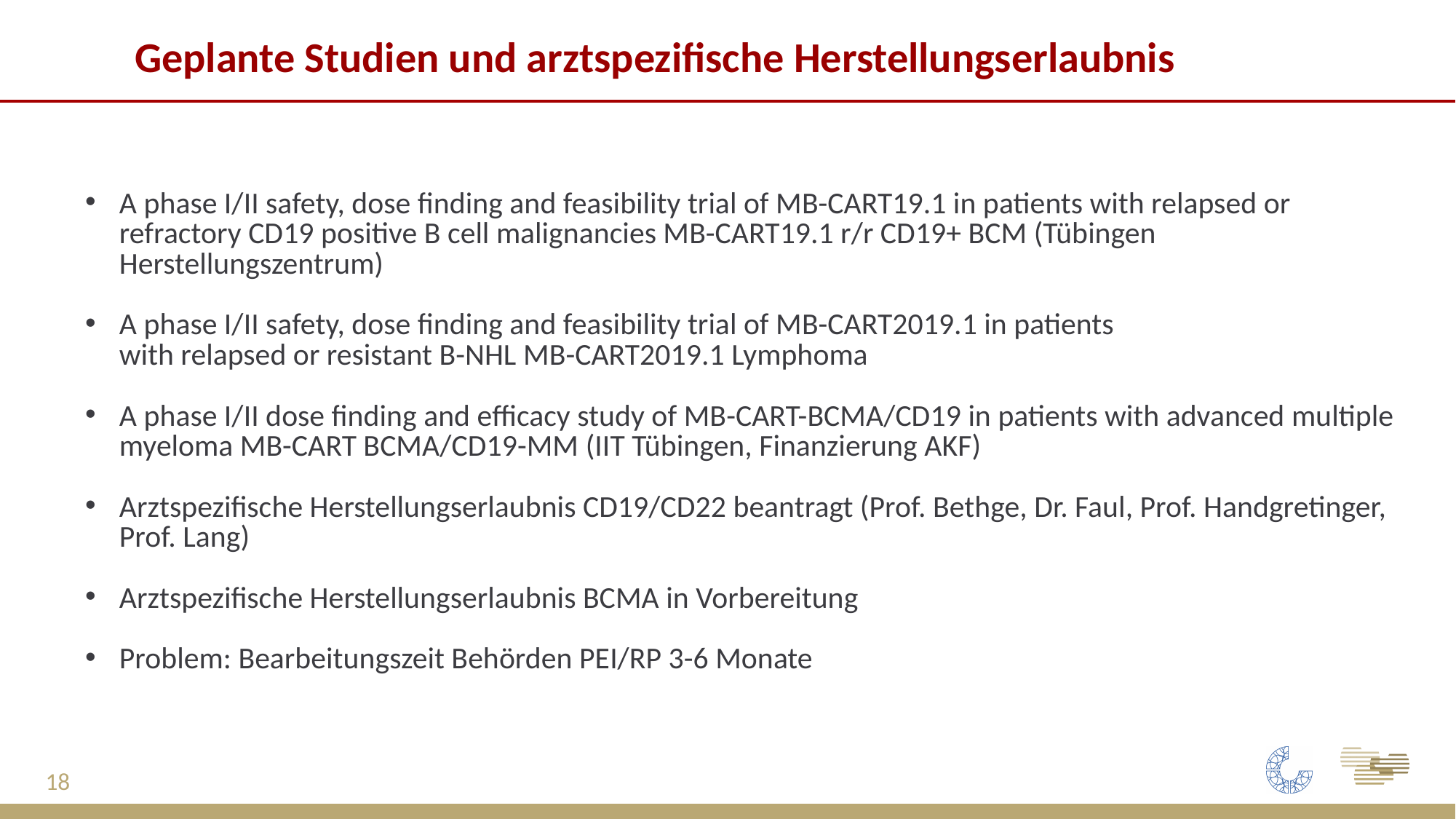

Geplante Studien und arztspezifische Herstellungserlaubnis

A phase I/II safety, dose finding and feasibility trial of MB-CART19.1 in patients with relapsed or refractory CD19 positive B cell malignancies MB-CART19.1 r/r CD19+ BCM (Tübingen Herstellungszentrum)

A phase I/II safety, dose finding and feasibility trial of MB-CART2019.1 in patients
	with relapsed or resistant B-NHL MB-CART2019.1 Lymphoma

A phase I/II dose finding and efficacy study of MB-CART-BCMA/CD19 in patients with advanced multiple myeloma MB-CART BCMA/CD19-MM (IIT Tübingen, Finanzierung AKF)

Arztspezifische Herstellungserlaubnis CD19/CD22 beantragt (Prof. Bethge, Dr. Faul, Prof. Handgretinger, Prof. Lang)

Arztspezifische Herstellungserlaubnis BCMA in Vorbereitung

Problem: Bearbeitungszeit Behörden PEI/RP 3-6 Monate